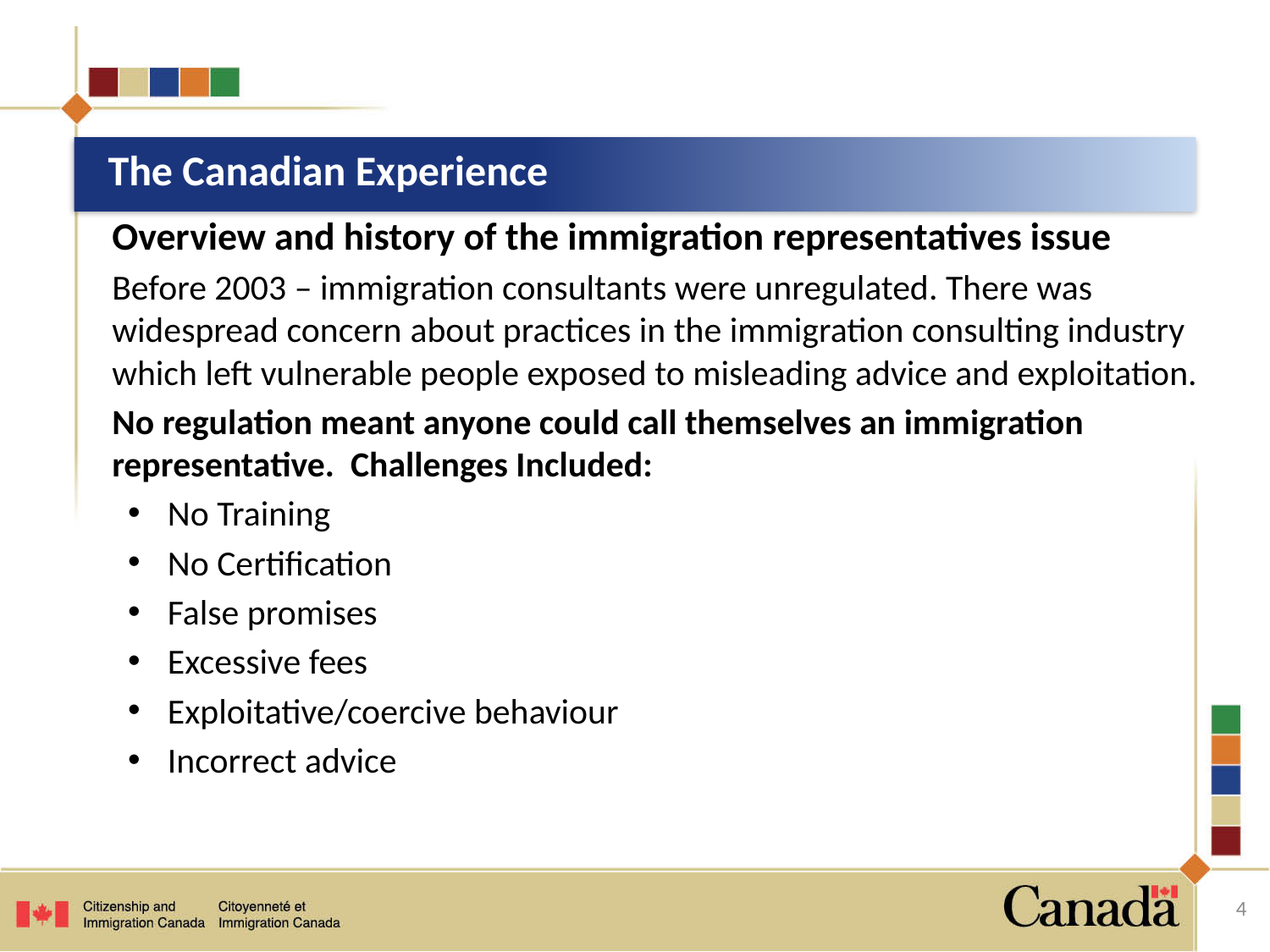

# The Canadian Experience
	Overview and history of the immigration representatives issue
	Before 2003 – immigration consultants were unregulated. There was widespread concern about practices in the immigration consulting industry which left vulnerable people exposed to misleading advice and exploitation.
	No regulation meant anyone could call themselves an immigration representative.  Challenges Included:
No Training
No Certification
False promises
Excessive fees
Exploitative/coercive behaviour
Incorrect advice
4